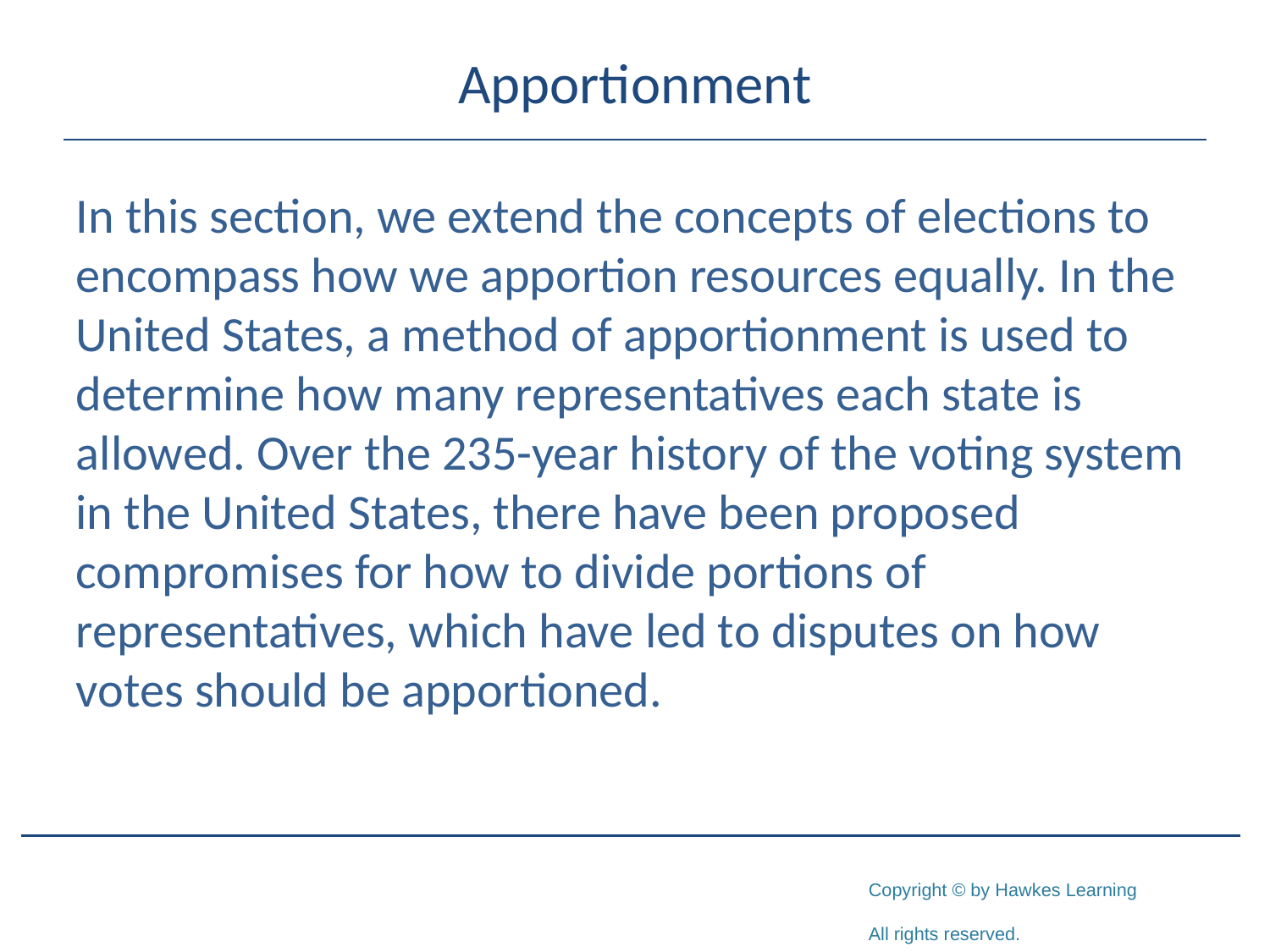

# Apportionment
In this section, we extend the concepts of elections to encompass how we apportion resources equally. In the United States, a method of apportionment is used to determine how many representatives each state is allowed. Over the 235-year history of the voting system in the United States, there have been proposed compromises for how to divide portions of representatives, which have led to disputes on how votes should be apportioned.